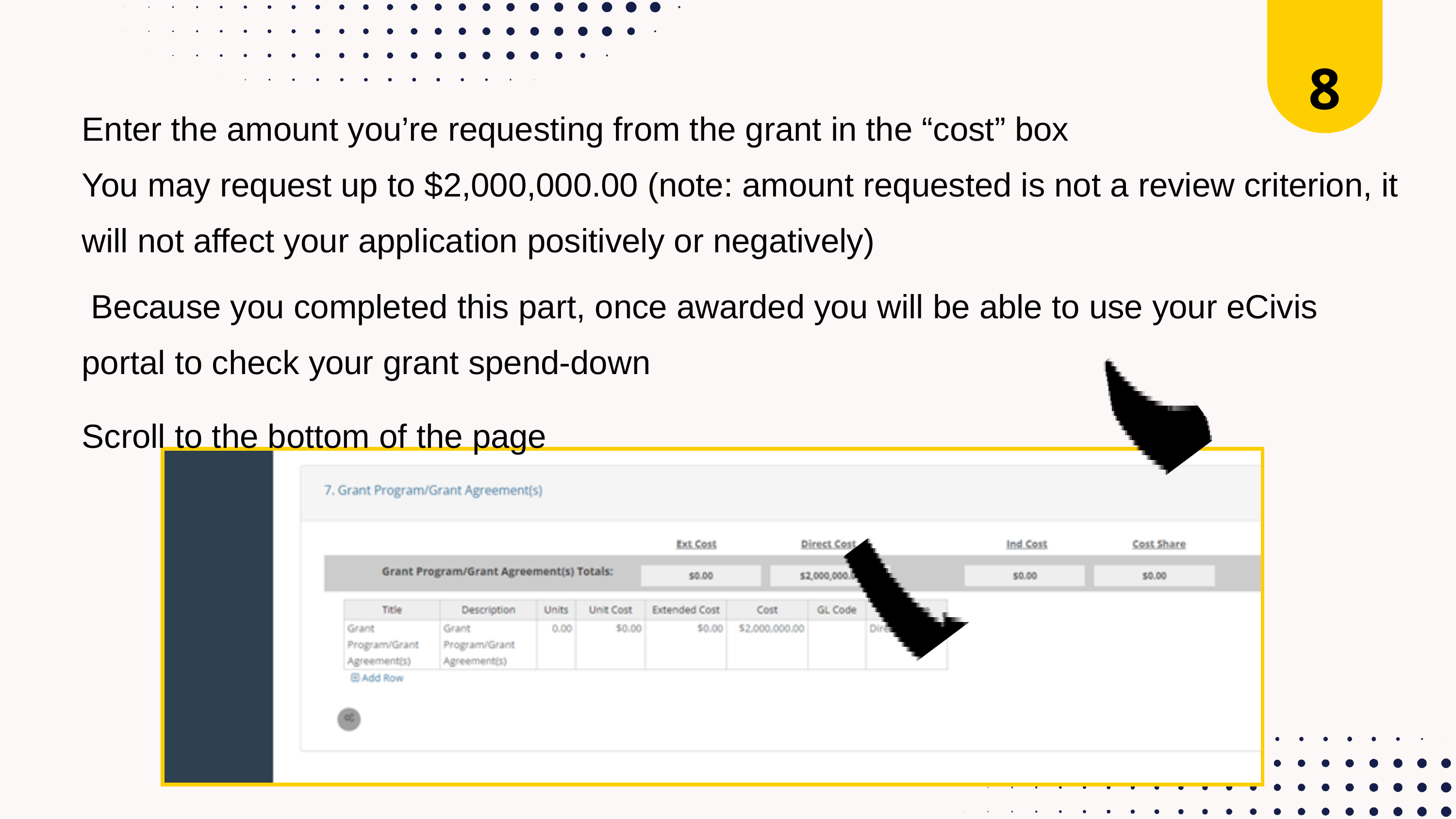

8
Enter the amount you’re requesting from the grant in the “cost” box
You may request up to $2,000,000.00 (note: amount requested is not a review criterion, it will not affect your application positively or negatively)

 Because you completed this part, once awarded you will be able to use your eCivis portal to check your grant spend-down

Scroll to the bottom of the page